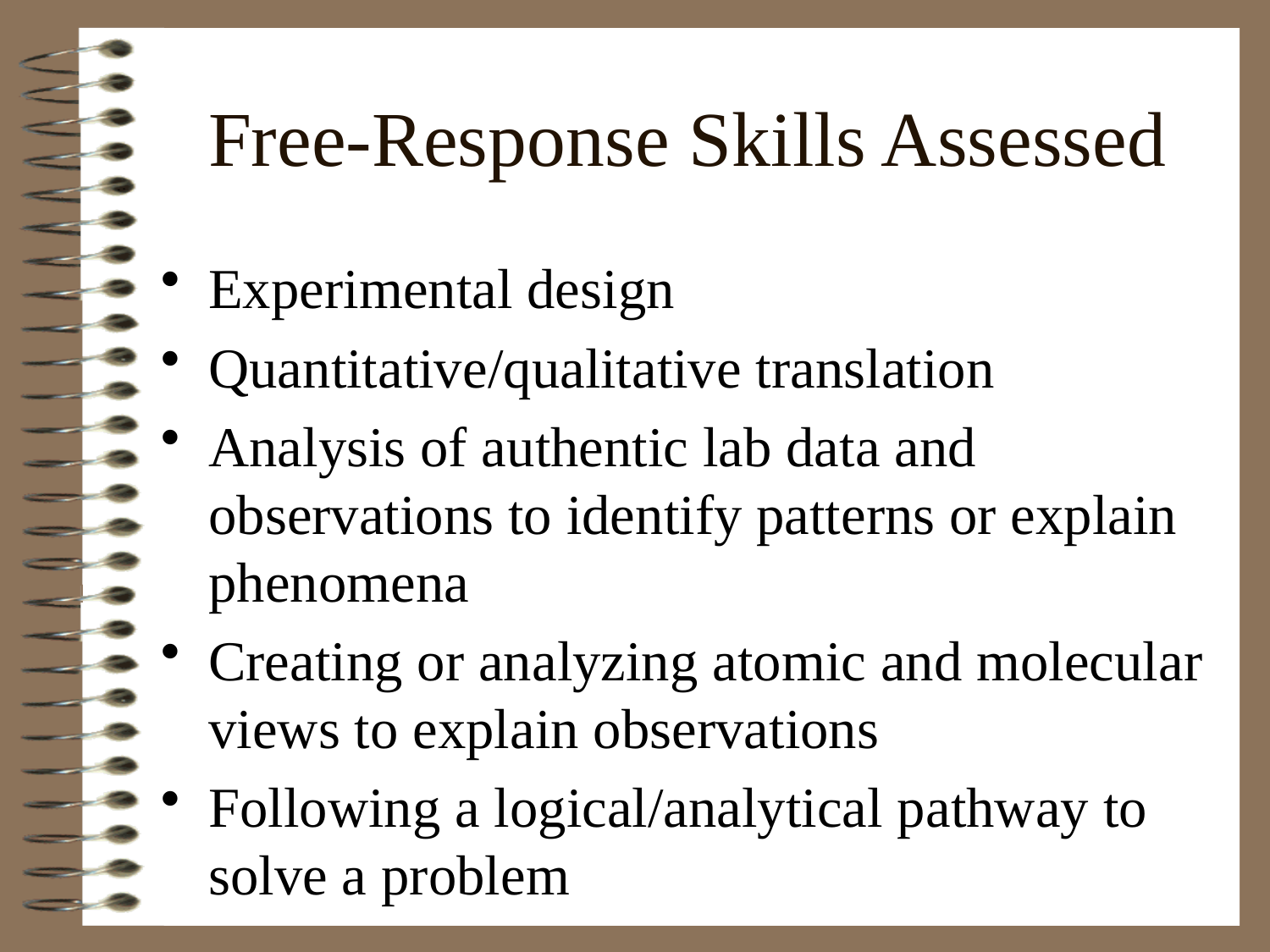

# Free-Response Skills Assessed
Experimental design
Quantitative/qualitative translation
Analysis of authentic lab data and observations to identify patterns or explain phenomena
Creating or analyzing atomic and molecular views to explain observations
Following a logical/analytical pathway to solve a problem